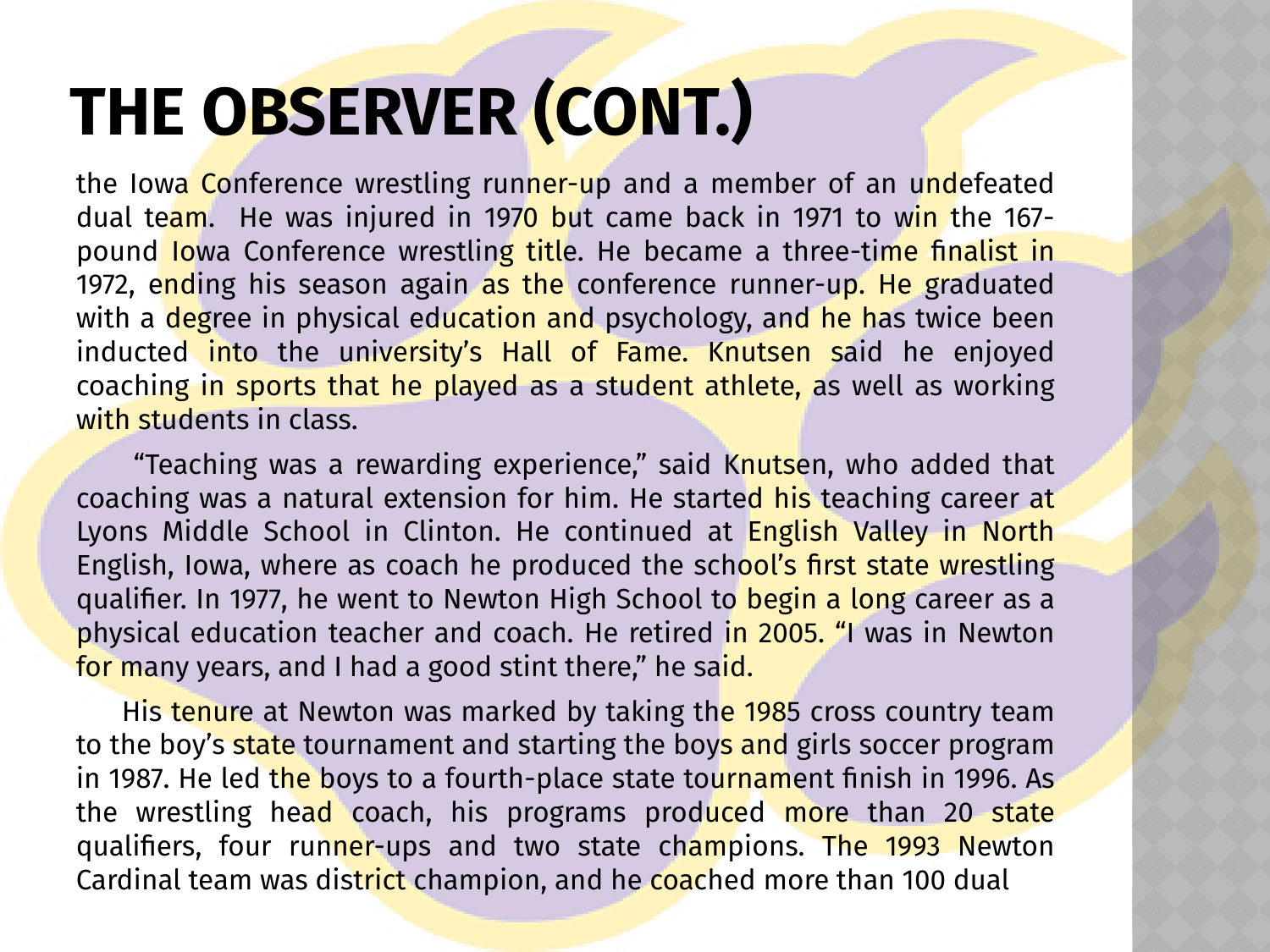

# The Observer (cont.)
the Iowa Conference wrestling runner-up and a member of an undefeated dual team.  He was injured in 1970 but came back in 1971 to win the 167-pound Iowa Conference wrestling title. He became a three-time finalist in 1972, ending his season again as the conference runner-up. He graduated with a degree in physical education and psychology, and he has twice been inducted into the university’s Hall of Fame. Knutsen said he enjoyed coaching in sports that he played as a student athlete, as well as working with students in class.
     “Teaching was a rewarding experience,” said Knutsen, who added that coaching was a natural extension for him. He started his teaching career at Lyons Middle School in Clinton. He continued at English Valley in North English, Iowa, where as coach he produced the school’s first state wrestling qualifier. In 1977, he went to Newton High School to begin a long career as a physical education teacher and coach. He retired in 2005. “I was in Newton for many years, and I had a good stint there,” he said.
     His tenure at Newton was marked by taking the 1985 cross country team to the boy’s state tournament and starting the boys and girls soccer program in 1987. He led the boys to a fourth-place state tournament finish in 1996. As the wrestling head coach, his programs produced more than 20 state qualifiers, four runner-ups and two state champions. The 1993 Newton Cardinal team was district champion, and he coached more than 100 dual